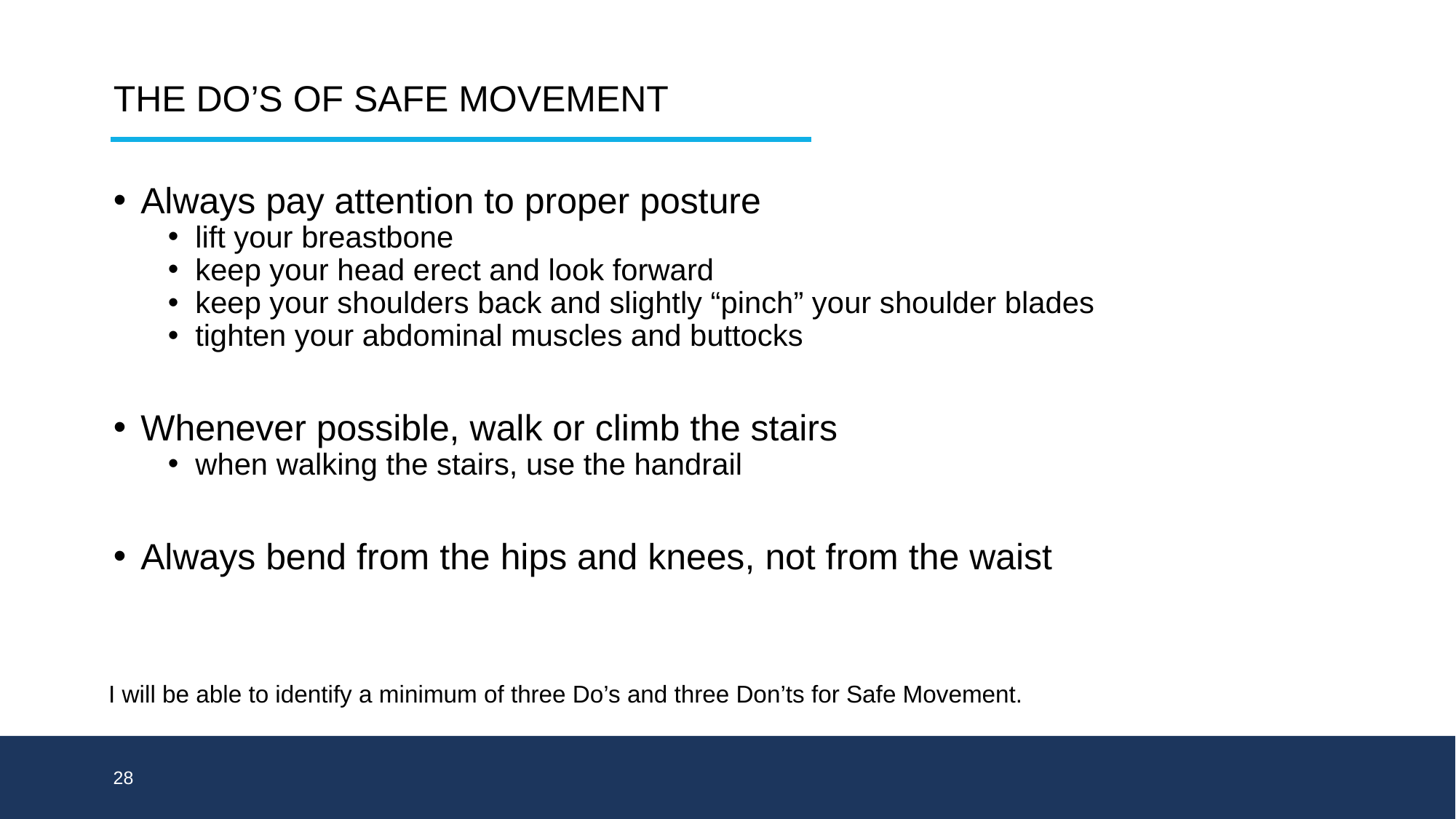

# The Do’s of Safe Movement
Always pay attention to proper posture
lift your breastbone
keep your head erect and look forward
keep your shoulders back and slightly “pinch” your shoulder blades
tighten your abdominal muscles and buttocks

Whenever possible, walk or climb the stairs
when walking the stairs, use the handrail

Always bend from the hips and knees, not from the waist

I will be able to identify a minimum of three Do’s and three Don’ts for Safe Movement.